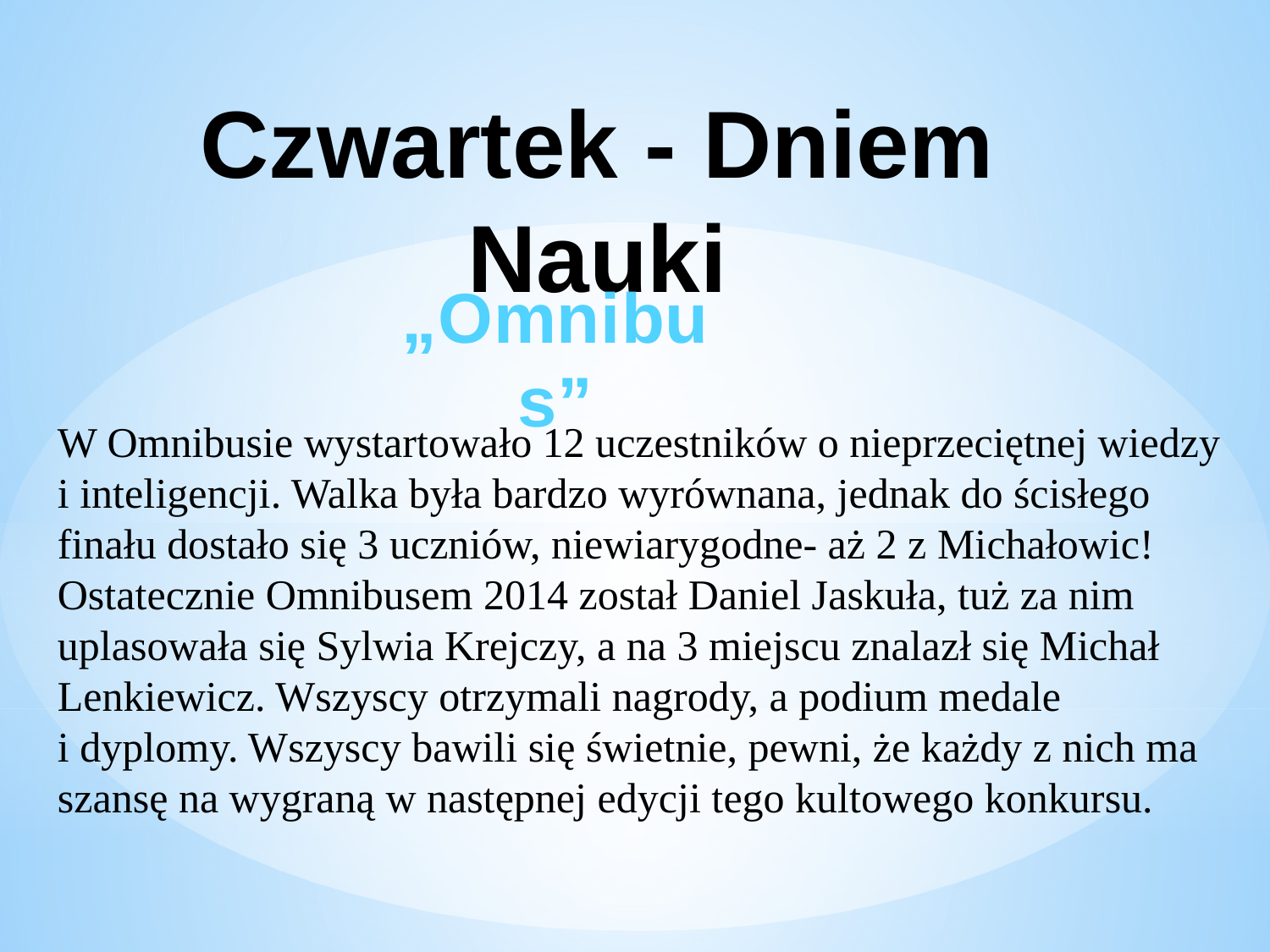

# Czwartek - Dniem Nauki
„Omnibus”
W Omnibusie wystartowało 12 uczestników o nieprzeciętnej wiedzy i inteligencji. Walka była bardzo wyrównana, jednak do ścisłego finału dostało się 3 uczniów, niewiarygodne- aż 2 z Michałowic! Ostatecznie Omnibusem 2014 został Daniel Jaskuła, tuż za nim uplasowała się Sylwia Krejczy, a na 3 miejscu znalazł się Michał Lenkiewicz. Wszyscy otrzymali nagrody, a podium medale
i dyplomy. Wszyscy bawili się świetnie, pewni, że każdy z nich ma szansę na wygraną w następnej edycji tego kultowego konkursu.